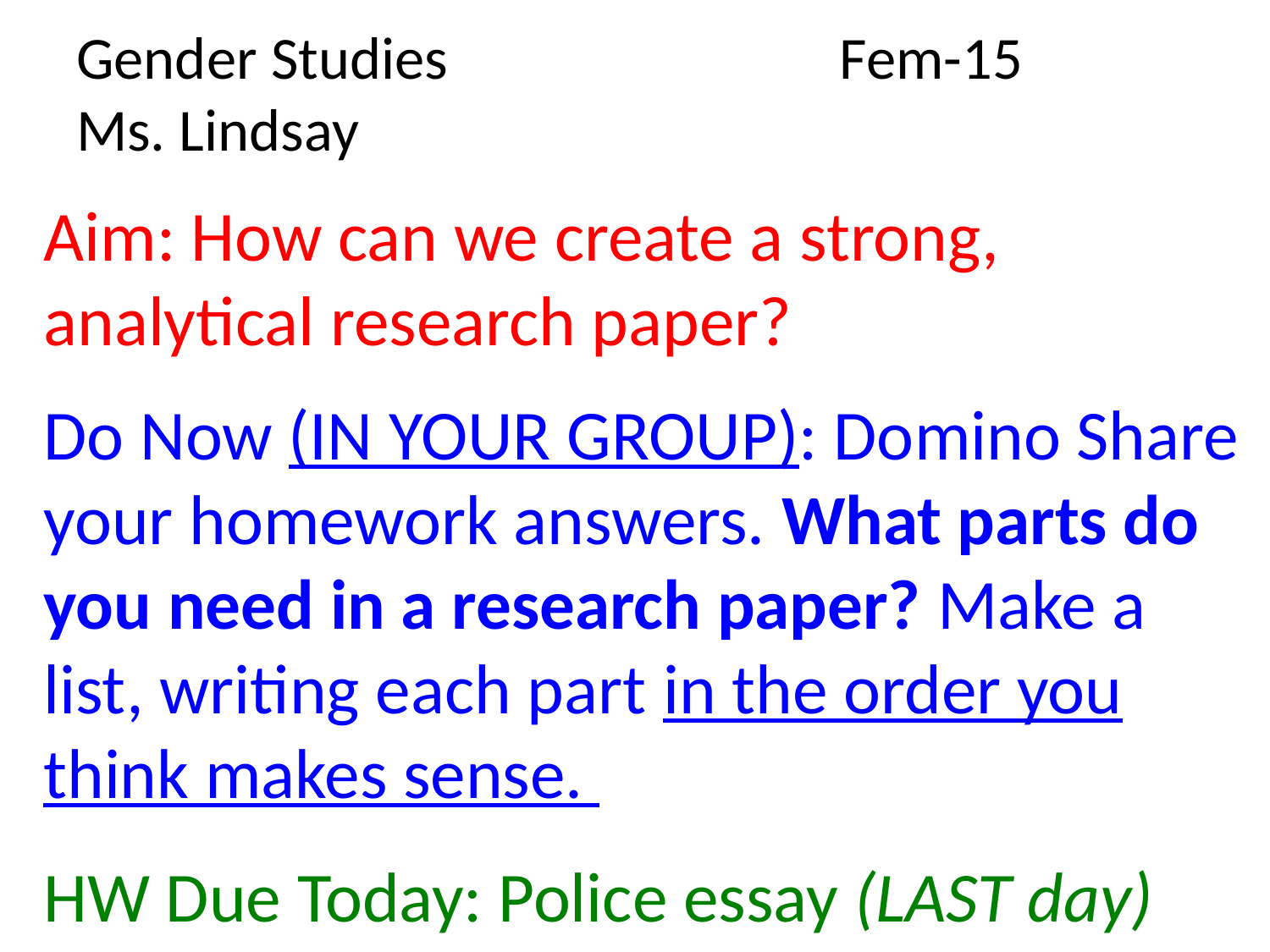

# Gender Studies                             Fem-15 Ms. Lindsay
Aim: How can we create a strong, analytical research paper?

Do Now (IN YOUR GROUP): Domino Share your homework answers. What parts do you need in a research paper? Make a list, writing each part in the order you think makes sense.

HW Due Today: Police essay (LAST day)